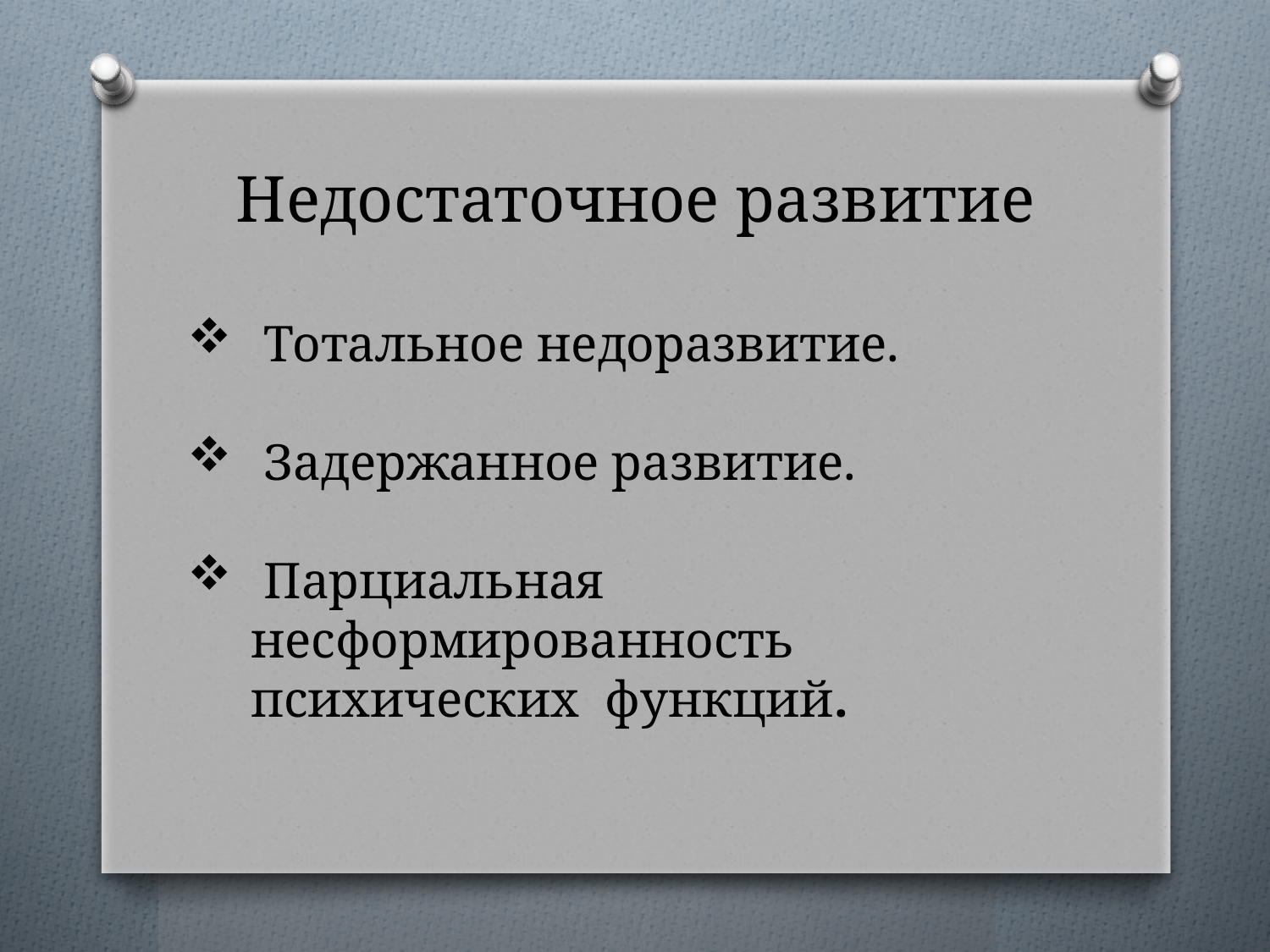

# Недостаточное развитие
 Тотальное недоразвитие.

 Задержанное развитие.

 Парциальная несформированность психических  функций.